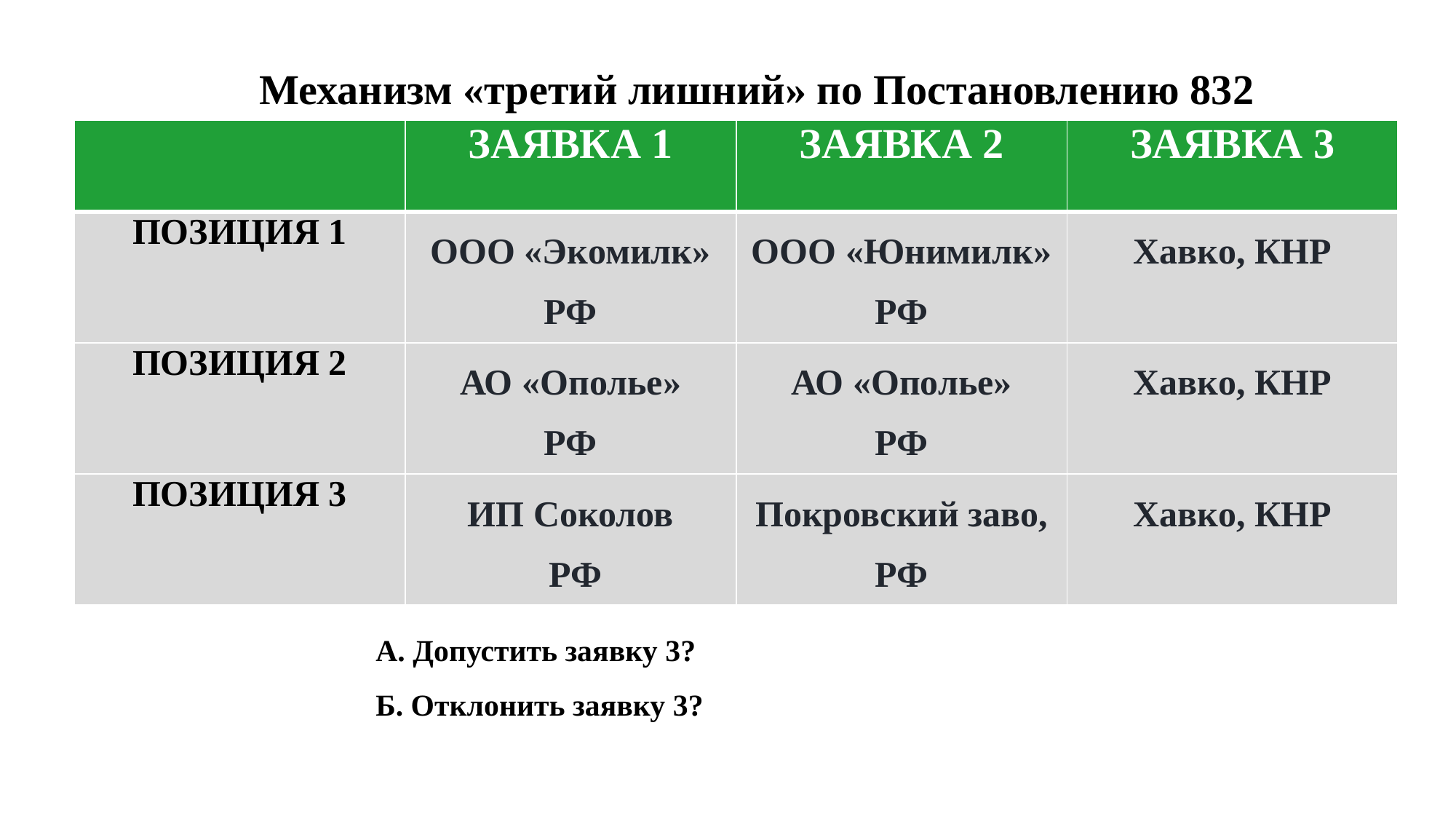

Механизм «третий лишний» по Постановлению 832
|  | ЗАЯВКА 1 | ЗАЯВКА 2 | ЗАЯВКА 3 |
| --- | --- | --- | --- |
| ПОЗИЦИЯ 1 | ООО «Экомилк» РФ | ООО «Юнимилк» РФ | Хавко, КНР |
| ПОЗИЦИЯ 2 | АО «Ополье» РФ | АО «Ополье» РФ | Хавко, КНР |
| ПОЗИЦИЯ 3 | ИП Соколов РФ | Покровский заво, РФ | Хавко, КНР |
А. Допустить заявку 3?
Б. Отклонить заявку 3?